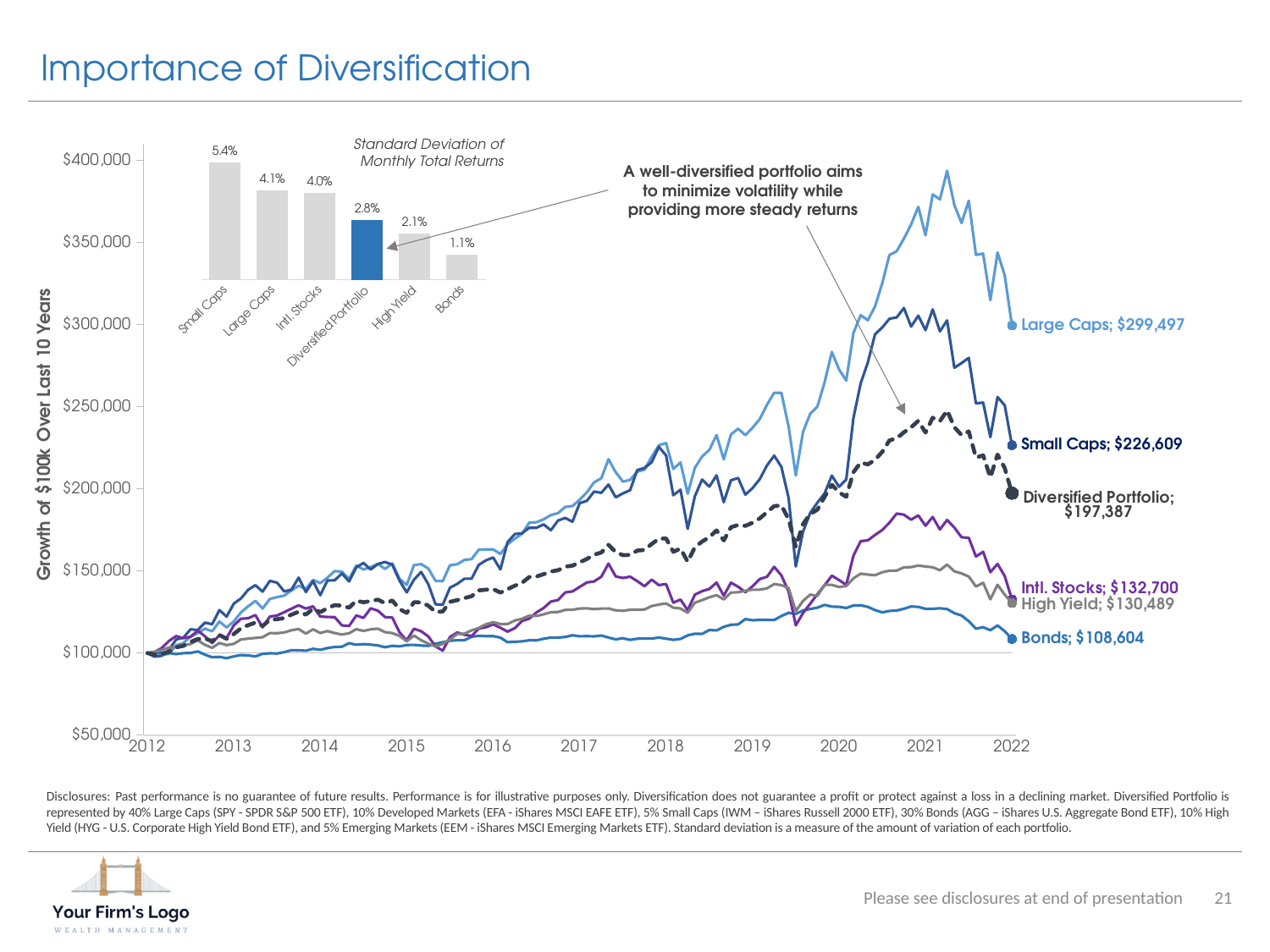

# Importance of Diversification

### Chart

| Category | Line | Bonds | Large Caps | Small Caps | Intl. Stocks | High Yield | Diversified Portfolio |
|---|---|---|---|---|---|---|---|
| 41180 | 100000.0 | 100000.0 | 100000.0 | 100000.0 | 100000.0 | 100000.0 | 100000.0 |
| 41213 | 100000.0 | 99954.60510300001 | 98180.1808 | 97830.7724 | 100634.68220000001 | 100842.22555 | 99083.9672159 |
| 41243 | 100000.0 | 100224.21751713814 | 98739.31549622535 | 98370.0855077726 | 103046.46441335547 | 101896.7246351983 | 99695.9405927224 |
| 41274 | 100000.0 | 99980.2343980907 | 99626.18639987145 | 101922.83161549183 | 107343.56380727104 | 103313.77354792693 | 100597.40798463793 |
| 41305 | 100000.0 | 99359.18140722056 | 104726.06482934699 | 108283.75022720463 | 110368.04514615833 | 103667.93133499545 | 103474.85446150905 |
| 41333 | 100000.0 | 99945.53339094095 | 106062.24908632097 | 109371.6726261036 | 109060.84833717618 | 104630.06511228102 | 104404.89343899653 |
| 41362 | 100000.0 | 100044.26832406415 | 110087.4040314903 | 114465.52265779031 | 109855.42150851726 | 105537.94081504068 | 106788.71514800887 |
| 41394 | 100000.0 | 101011.28091491149 | 112202.44341964576 | 114065.50228506858 | 113700.10881355674 | 107762.11629605219 | 108517.46992298432 |
| 41425 | 100000.0 | 98993.1885538549 | 114848.01153687696 | 118550.54334859867 | 110214.26302102406 | 104994.29634061006 | 108914.66838785066 |
| 41453 | 100000.0 | 97446.47304304998 | 113312.05122808849 | 117580.80433779745 | 106110.03188387636 | 103230.556268173 | 107245.54675128988 |
| 41486 | 100000.0 | 97707.85646568389 | 119167.66336883577 | 126169.24374353864 | 110932.0342045486 | 106160.84624427347 | 111042.6863932177 |
| 41516 | 100000.0 | 96901.55716419773 | 115593.54605373678 | 122182.89746853548 | 109159.62406210342 | 104817.07488565416 | 108697.88283236879 |
| 41547 | 100000.0 | 97985.57918614135 | 119265.0976196232 | 130111.01395870211 | 116822.6910189718 | 105631.73488879995 | 111607.61259369874 |
| 41578 | 100000.0 | 98798.86596043456 | 124787.87429351872 | 133259.74213202717 | 120927.91444696458 | 108278.60778988973 | 115080.41603823466 |
| 41607 | 100000.0 | 98552.73469843442 | 128486.2991267405 | 138532.03230211532 | 121175.53345840522 | 108788.72466125767 | 116993.41792620622 |
| 41639 | 100000.0 | 98004.95373412556 | 131801.56596055414 | 141322.8342074787 | 123119.83512302244 | 109228.07579122696 | 118566.64846856182 |
| 41670 | 100000.0 | 99515.13470535901 | 127155.78745913805 | 137402.6480291141 | 115654.03484771257 | 109663.19858898057 | 116548.41947288337 |
| 41698 | 100000.0 | 99888.7164814911 | 132943.3817982318 | 143968.9639394067 | 122222.89535459166 | 112181.6612094151 | 120209.20010832293 |
| 41729 | 100000.0 | 99741.13290066402 | 134045.67958837436 | 142893.47978653834 | 122856.03924935646 | 112090.99161574086 | 120630.79457951222 |
| 41759 | 100000.0 | 100559.06265428537 | 134977.50758025335 | 137538.36072712063 | 124913.74337942021 | 112560.52903248327 | 121272.36496939888 |
| 41789 | 100000.0 | 101742.87159359385 | 138109.8432682209 | 138619.2079979701 | 127024.22765284074 | 113912.80792825001 | 123403.59831991985 |
| 41820 | 100000.0 | 101684.46586109466 | 140960.2680161013 | 145927.23898127262 | 129076.89522132787 | 114607.2210205098 | 125156.02678656134 |
| 41851 | 100000.0 | 101429.38824310833 | 139066.10468837645 | 137132.03734710993 | 127087.78102659107 | 111832.38479429141 | 123444.3199106555 |
| 41880 | 100000.0 | 102593.33550784638 | 144554.14269206827 | 143755.04438808723 | 128431.77167475487 | 114481.75896468376 | 126960.88374522259 |
| 41912 | 100000.0 | 101963.34581397545 | 142572.96571908385 | 135238.52691709224 | 122249.4120530933 | 112222.12956889649 | 124924.71949303776 |
| 41943 | 100000.0 | 103046.4394232096 | 145930.6828151025 | 144155.48135318715 | 121980.6154615199 | 113407.02535283988 | 127323.87502206366 |
| 41971 | 100000.0 | 103722.26104635869 | 149939.67594033075 | 144316.2611473765 | 121873.09039065683 | 112186.46727275259 | 129187.7569608563 |
| 42004 | 100000.0 | 103873.57972083746 | 149559.70616060687 | 148490.30810165987 | 116872.07200078876 | 111291.44784384308 | 128899.30744013653 |
| 42034 | 100000.0 | 106005.38457247237 | 145128.36722804184 | 143624.2043811501 | 116464.56105767154 | 112073.97379383362 | 127640.29275480003 |
| 42062 | 100000.0 | 105058.46292752869 | 153285.24281622726 | 152164.70509329898 | 122930.29148383319 | 114564.23249903646 | 131902.6453237837 |
| 42094 | 100000.0 | 105451.17626312355 | 150884.60584002404 | 154862.36726258078 | 121436.11091579523 | 113483.2986875389 | 130929.99118885935 |
| 42124 | 100000.0 | 105111.18749821314 | 152368.39479370165 | 150890.254397329 | 127249.82708069454 | 114467.2228321359 | 131706.14624270215 |
| 42153 | 100000.0 | 104652.3430036475 | 154327.2620755872 | 154264.6771338843 | 125809.98167154497 | 114872.86429025205 | 132499.70933385755 |
| 42185 | 100000.0 | 103527.96702121313 | 151213.58378649363 | 155472.49967394388 | 121889.2706036084 | 112714.45026811257 | 130332.44450783642 |
| 42216 | 100000.0 | 104419.18342560776 | 154629.37873185857 | 153765.57689479113 | 121613.38316189173 | 112161.94360012685 | 131990.90411397014 |
| 42247 | 100000.0 | 104069.0721687327 | 145204.7026352139 | 144061.43225955433 | 112564.10699813874 | 110461.23821822501 | 126727.99961798225 |
| 42277 | 100000.0 | 104912.17152213243 | 141526.96954324542 | 136963.69260338752 | 107735.98931051746 | 107173.73370533463 | 124469.98952168495 |
| 42307 | 100000.0 | 104984.03390468028 | 153565.20262288486 | 144664.76247413052 | 114798.837884955 | 110620.10070469367 | 130947.43268657244 |
| 42338 | 100000.0 | 104576.00500569501 | 154126.4951094269 | 149380.73680539633 | 113309.01759848894 | 107871.48014188508 | 130837.16297310762 |
| 42369 | 100000.0 | 104376.31147703236 | 151461.49234122486 | 141875.12185100865 | 110131.05023295176 | 105730.84677573436 | 128859.24666516118 |
| 42398 | 100000.0 | 105671.22800376808 | 143921.33091229535 | 129705.75631796524 | 104014.1984668716 | 104038.20450443448 | 125014.57454779399 |
| 42429 | 100000.0 | 106606.68064758932 | 143801.86839270988 | 129416.01144101008 | 101456.25217419873 | 105587.88685275347 | 125313.22715367281 |
| 42460 | 100000.0 | 107531.9616055352 | 153467.1117827392 | 139779.68057952926 | 109769.59472491544 | 108262.80011844699 | 131183.43798649256 |
| 42489 | 100000.0 | 107809.97592192174 | 154072.55675773206 | 142117.1380410193 | 112549.97425624881 | 111628.0604846328 | 132227.5507201885 |
| 42521 | 100000.0 | 107824.74281280441 | 156692.95947924675 | 145301.12400641906 | 111187.59170836893 | 111816.99471654308 | 133447.8923445304 |
| 42551 | 100000.0 | 109902.50662965242 | 157225.7105273015 | 145275.86097221673 | 110345.16286430223 | 113811.78630890032 | 134632.56060125897 |
| 42580 | 100000.0 | 110505.1054804805 | 162963.8081095519 | 153754.5383716214 | 114933.44207451785 | 115298.95217367866 | 138159.49585719325 |
| 42613 | 100000.0 | 110267.22319530763 | 163158.96973649441 | 156497.67016937328 | 115754.79765522134 | 117557.61979101415 | 138596.26183466477 |
| 42643 | 100000.0 | 110323.6147188474 | 163160.52574165692 | 158179.41306923144 | 117482.47979770746 | 118820.19356498966 | 138944.9380173771 |
| 42674 | 100000.0 | 109423.86117872712 | 160331.8077910212 | 150907.82683527056 | 115414.92819238373 | 117656.95765313087 | 136822.88186860716 |
| 42704 | 100000.0 | 106621.66283133776 | 166238.17698313165 | 167603.19735075434 | 113064.13846857275 | 117678.58543979967 | 138911.92473866933 |
| 42734 | 100000.0 | 106890.16775968361 | 169616.74084896402 | 172446.21509415764 | 115159.69001475075 | 119830.56702405793 | 141011.92522748437 |
| 42766 | 100000.0 | 107117.68154704807 | 172651.98917418733 | 172932.14597232806 | 119563.61110341734 | 120924.33454474638 | 142781.85972752934 |
| 42794 | 100000.0 | 107808.17529777516 | 179435.74480682492 | 176269.8161113133 | 120936.25528207317 | 122768.80152148781 | 146300.5671975175 |
| 42825 | 100000.0 | 107748.98662586625 | 179665.75586207362 | 176304.0462871047 | 124739.63242358265 | 122593.50131252897 | 146580.82287361493 |
| 42853 | 100000.0 | 108724.66852602403 | 181449.15408791174 | 178330.2399325043 | 127427.74904917701 | 123588.69022451631 | 148067.67164787065 |
| 42886 | 100000.0 | 109470.21064787994 | 184009.93674564757 | 174816.48740205375 | 131345.51901652644 | 124857.26831274488 | 149650.83241863042 |
| 42916 | 100000.0 | 109450.41400025127 | 185185.99706224084 | 180715.51191014794 | 132291.12881301445 | 125022.30372605688 | 150447.08645519183 |
| 42947 | 100000.0 | 109815.37883553431 | 188992.3443052676 | 182253.22742961187 | 136933.93016394423 | 126291.69193234482 | 152624.50672523282 |
| 42978 | 100000.0 | 110846.76739931136 | 189543.75732724974 | 179960.73570729315 | 137514.2901195937 | 126373.62201937934 | 153223.44899288702 |
| 43007 | 100000.0 | 110214.2479552463 | 193353.60902614705 | 191292.50619268173 | 140299.98213880553 | 127130.03113177855 | 155230.37088922958 |
| 43039 | 100000.0 | 110322.14182957509 | 197909.81280460008 | 192686.7332071968 | 142998.62086804945 | 127237.46549834173 | 157323.87024052348 |
| 43069 | 100000.0 | 110158.88005244639 | 203959.09603959208 | 198353.9955181331 | 143607.9915445517 | 126770.90886957802 | 159865.58624691714 |
| 43098 | 100000.0 | 110681.28262071063 | 206422.91253763196 | 197565.62625676853 | 146474.92720392632 | 127078.5644597587 | 161225.210434177 |
| 43131 | 100000.0 | 109436.07646438408 | 218056.73655723548 | 202619.43518806095 | 154480.45576028604 | 127136.8121524409 | 165878.5018361987 |
| 43159 | 100000.0 | 108334.45680478835 | 210128.1101002843 | 194831.3742458753 | 146680.19130605765 | 126039.14686184557 | 161481.06522411076 |
| 43189 | 100000.0 | 109059.99194554333 | 204401.51960455344 | 197218.81452611936 | 145712.48341193507 | 125748.52507858838 | 159613.53191365072 |
| 43220 | 100000.0 | 108036.36751210153 | 205457.9074359729 | 199154.25415996026 | 146533.57660734843 | 126349.68476500534 | 159776.15160921862 |
| 43251 | 100000.0 | 108749.87360657085 | 210452.39192615025 | 211429.2725951777 | 143806.41193212877 | 126412.64415969588 | 162386.39393628584 |
| 43280 | 100000.0 | 108861.49360684164 | 211683.98100029846 | 212728.22829149867 | 140700.4837795405 | 126537.57082322348 | 162802.11593328786 |
| 43312 | 100000.0 | 108829.9198329096 | 219526.14260999305 | 216229.0631334318 | 144720.4889386833 | 128651.08383360913 | 166442.03600181104 |
| 43343 | 100000.0 | 109446.90233230343 | 226533.3812993428 | 225549.85042718658 | 141385.370248733 | 129557.57268568792 | 169665.74220337148 |
| 43371 | 100000.0 | 108770.54783761538 | 227885.3538130751 | 220309.8397629864 | 142010.70402696225 | 130234.75074925889 | 169786.60259380218 |
| 43404 | 100000.0 | 108071.2147791496 | 212137.5073518379 | 196102.5404562779 | 130695.10978242487 | 127672.13145660679 | 161649.3024114615 |
| 43434 | 100000.0 | 108635.73903494884 | 216072.51449612202 | 199487.89273401667 | 132571.12176470386 | 127165.10223111053 | 163593.21310224896 |
| 43465 | 100000.0 | 110780.89336319763 | 197028.83270713504 | 175632.64975506146 | 126081.22618756938 | 124529.67975179048 | 155635.51952221585 |
| 43496 | 100000.0 | 111789.98555353456 | 212804.06638541975 | 195517.58516441478 | 135576.3873194395 | 130687.06844656971 | 164527.9773254933 |
| 43524 | 100000.0 | 111663.42469011585 | 219702.2946984287 | 205643.67356600618 | 137709.7990474859 | 132266.49446144362 | 167893.10140706957 |
| 43553 | 100000.0 | 114027.51470238235 | 223670.24227247885 | 201344.08838899588 | 139031.9011562163 | 133965.9199864655 | 170596.38821908532 |
| 43585 | 100000.0 | 113799.52377924636 | 232807.7145169876 | 208183.12290489607 | 142938.1358898253 | 135280.80848582688 | 174675.52440478196 |
| 43616 | 100000.0 | 115969.15494391673 | 217961.28952105902 | 191835.18198107087 | 134915.33464442412 | 132676.6239723817 | 168592.6713673147 |
| 43644 | 100000.0 | 117240.32694618854 | 233133.6526968003 | 205214.71619740565 | 142865.12859117324 | 136842.76018521877 | 176628.99472174374 |
| 43677 | 100000.0 | 117452.97385192549 | 236658.50133879483 | 206613.61258797074 | 140390.3586874978 | 137055.95384344683 | 177995.106619531 |
| 43707 | 100000.0 | 120714.24183388775 | 232696.0423805019 | 196425.464359216 | 137029.53521896008 | 137997.49987576884 | 177458.06150149132 |
| 43738 | 100000.0 | 119977.39582459313 | 237234.28490613165 | 200442.2939993439 | 140695.8878712111 | 138600.69343360834 | 179359.98717491713 |
| 43769 | 100000.0 | 120226.83003028642 | 242478.2586249534 | 205885.79076590133 | 145034.40104267598 | 138584.82358213785 | 181972.22898449082 |
| 43798 | 100000.0 | 120185.77557350183 | 251255.54919005017 | 214256.3267112959 | 146470.37613240542 | 139368.97379328313 | 185810.09067354084 |
| 43830 | 100000.0 | 120128.48802122535 | 258545.92492912782 | 220212.8235704186 | 152501.12044873188 | 142021.99251942878 | 189473.74849602606 |
| 43861 | 100000.0 | 122565.91138065039 | 258441.51853366045 | 213380.6040063499 | 147285.28017716677 | 141359.8384129357 | 189882.54209967074 |
| 43889 | 100000.0 | 124504.54203899005 | 237981.80085403824 | 194505.59805156625 | 137474.54050247793 | 139544.3100452886 | 181551.35696585354 |
| 43921 | 100000.0 | 123850.01294617314 | 208176.2890064001 | 152701.28788473533 | 116890.62052656403 | 125612.5577820283 | 164773.28340996755 |
| 43951 | 100000.0 | 125974.13479420985 | 234611.24904673296 | 173846.79112819678 | 124341.80179363965 | 131716.94874031036 | 178549.60675592997 |
| 43980 | 100000.0 | 126820.02855998285 | 245789.35127592686 | 185306.72935459728 | 130054.38061792501 | 135579.92628976284 | 184685.0985724723 |
| 44012 | 100000.0 | 127653.92921907803 | 250155.7809129317 | 191638.0917755982 | 135813.2263074571 | 134791.2664678606 | 187306.8457450002 |
| 44043 | 100000.0 | 129352.44950954686 | 264888.01770140126 | 197232.79664855177 | 141278.42197182623 | 141584.3792612222 | 195164.23382166674 |
| 44074 | 100000.0 | 128289.33979545378 | 283376.3219087403 | 208034.01289425697 | 147151.93108688295 | 141552.10819417247 | 202429.5786343636 |
| 44104 | 100000.0 | 128164.93659633941 | 272764.6004127499 | 201243.35291511778 | 144450.75388066252 | 140238.12971521678 | 197876.36530237732 |
| 44134 | 100000.0 | 127450.27942567291 | 265963.6032454844 | 205676.91101182075 | 141498.2863537444 | 140802.08419952996 | 195173.79128957624 |
| 44165 | 100000.0 | 128985.84678409512 | 294894.27558263385 | 243200.95836433515 | 159338.69876348873 | 145500.5683656636 | 210156.51248605785 |
| 44196 | 100000.0 | 129096.11030942135 | 305808.4398213799 | 264203.23619848443 | 168137.0598450371 | 148333.3222776878 | 215996.20657482048 |
| 44225 | 100000.0 | 128134.90030456327 | 302692.1212393963 | 277005.07798353833 | 168612.55178655297 | 147772.61238114556 | 214885.3808840545 |
| 44253 | 100000.0 | 126192.78447881766 | 311108.61127652804 | 294186.50243084924 | 171941.06169132466 | 147412.80828022113 | 217721.9774237607 |
| 44286 | 100000.0 | 124748.2616059495 | 325216.1485856457 | 298267.04484890704 | 174920.8704423885 | 149198.0469673401 | 222514.0428387663 |
| 44316 | 100000.0 | 125660.27959245628 | 342423.48037893063 | 303599.51527344866 | 179390.5797145852 | 150145.389455555 | 229513.2190078173 |
| 44347 | 100000.0 | 125915.5516019631 | 344671.8492846987 | 304423.02537615364 | 184938.089879795 | 150203.66770531068 | 230801.50113893792 |
| 44377 | 100000.0 | 126956.38104759478 | 352381.82318748813 | 310116.13626696606 | 184262.3696153068 | 152186.6314423437 | 234433.60167572784 |
| 44407 | 100000.0 | 128371.47584636025 | 360984.3490270164 | 298867.2192282817 | 181218.570671972 | 152344.8302066612 | 237484.63674150707 |
| 44439 | 100000.0 | 128114.25415892265 | 371727.2013798759 | 305451.61912213714 | 183845.8550384715 | 153269.02120693735 | 241453.46112495157 |
| 44469 | 100000.0 | 126941.29494480146 | 354446.551692089 | 296675.5099639419 | 177533.9646465212 | 152703.69538062913 | 234327.57868433837 |
| 44498 | 100000.0 | 126929.90011087197 | 379315.75877727143 | 309288.4687174142 | 182852.61361844247 | 152231.49142314427 | 243318.54680685804 |
| 44530 | 100000.0 | 127272.6223156343 | 376268.0229219591 | 295888.894069048 | 175195.03781002082 | 150457.7092662497 | 241218.05398017782 |
| 44561 | 100000.0 | 126816.10963574004 | 393642.96270446706 | 302596.1399141392 | 181038.5842025559 | 153879.62070554402 | 247752.1481373314 |
| 44592 | 100000.0 | 124281.56616577899 | 372881.74867058935 | 273744.43919059495 | 176414.9462036588 | 149794.31020249505 | 237578.05297653106 |
| 44620 | 100000.0 | 122860.31361834338 | 361875.3999594883 | 276573.8403620027 | 170521.4148722795 | 148512.80280216134 | 232779.38079491924 |
| 44651 | 100000.0 | 119409.87041551864 | 375447.7203057967 | 279770.03469530225 | 170195.81534857713 | 146609.0892117498 | 234997.29486951797 |
| 44680 | 100000.0 | 114871.90534709215 | 342495.0380788456 | 252075.14293565773 | 158799.4967450038 | 140504.48172706118 | 219076.94598834476 |
| 44712 | 100000.0 | 115744.39201018526 | 343268.1274344087 | 252565.79442117226 | 161664.85517313302 | 142785.73862621534 | 220398.0542452161 |
| 44742 | 100000.0 | 113950.2217539317 | 314918.2512683179 | 231500.32713089118 | 149250.74027627226 | 132758.26958720275 | 206958.86322767896 |
| 44771 | 100000.0 | 116836.68342615837 | 343918.28888117167 | 255954.40581671515 | 154292.10685645055 | 141612.1675077288 | 220883.6257483492 |
| 44804 | 100000.0 | 113289.55151069447 | 329885.753773748 | 250828.48781301605 | 146829.56698567834 | 135533.71020650933 | 212662.14443285548 |
| 44834 | 100000.0 | 108603.7242531207 | 299496.9750332887 | 226608.75741627318 | 132700.48665287657 | 130489.22615518063 | 197386.7759489158 |

### Chart

| Category |  |
|---|---|
| Small Caps | 0.054279299984688195 |
| Large Caps | 0.041348306323002876 |
| Intl. Stocks | 0.040238117844424555 |
| Diversified Portfolio | 0.027683416384405503 |
| High Yield | 0.021223526886675545 |
| Bonds | 0.011491634596042063 |
Standard Deviation of Monthly Total Returns
A well-diversified portfolio aims to minimize volatility while providing more steady returns
Disclosures: Past performance is no guarantee of future results. Performance is for illustrative purposes only. Diversification does not guarantee a profit or protect against a loss in a declining market. Diversified Portfolio is represented by 40% Large Caps (SPY - SPDR S&P 500 ETF), 10% Developed Markets (EFA - iShares MSCI EAFE ETF), 5% Small Caps (IWM – iShares Russell 2000 ETF), 30% Bonds (AGG – iShares U.S. Aggregate Bond ETF), 10% High Yield (HYG - U.S. Corporate High Yield Bond ETF), and 5% Emerging Markets (EEM - iShares MSCI Emerging Markets ETF). Standard deviation is a measure of the amount of variation of each portfolio.
Please see disclosures at end of presentation
21